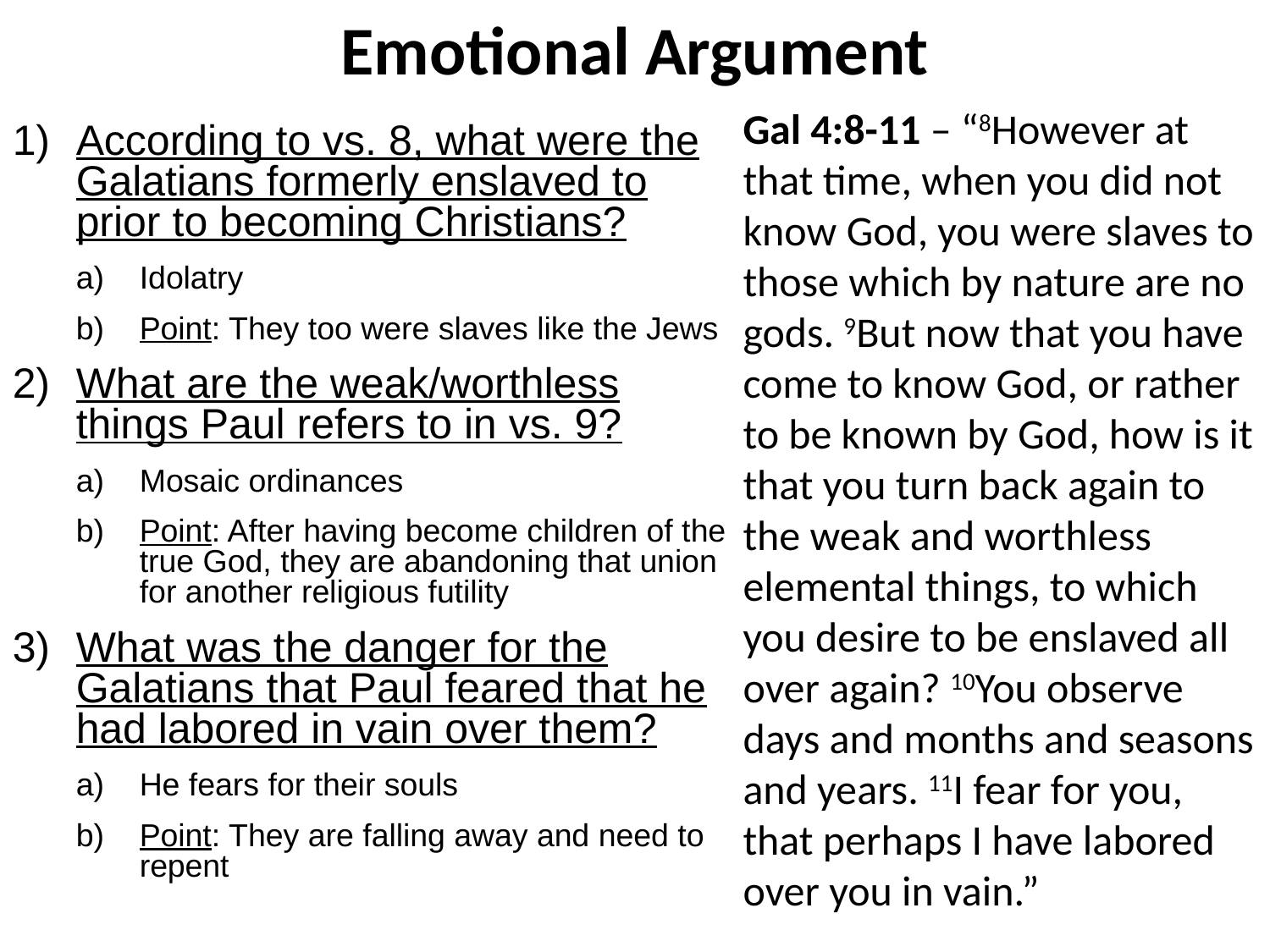

# Emotional Argument
Gal 4:8-11 – “8However at that time, when you did not know God, you were slaves to those which by nature are no gods. 9But now that you have come to know God, or rather to be known by God, how is it that you turn back again to the weak and worthless elemental things, to which you desire to be enslaved all over again? 10You observe days and months and seasons and years. 11I fear for you, that perhaps I have labored over you in vain.”
According to vs. 8, what were the Galatians formerly enslaved to prior to becoming Christians?

Idolatry

Point: They too were slaves like the Jews

What are the weak/worthless things Paul refers to in vs. 9?

Mosaic ordinances

Point: After having become children of the true God, they are abandoning that union for another religious futility

What was the danger for the Galatians that Paul feared that he had labored in vain over them?

He fears for their souls

Point: They are falling away and need to repent